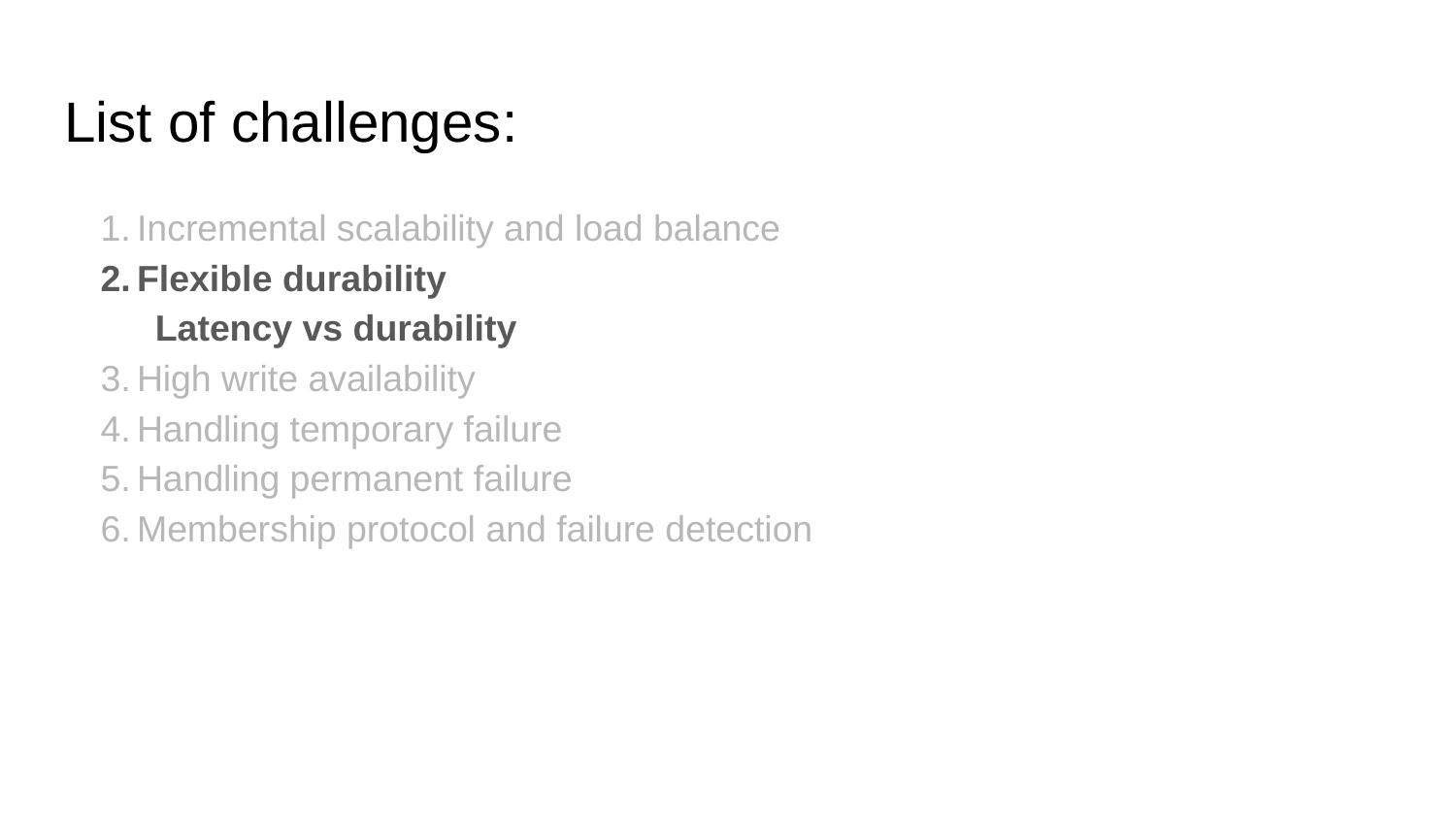

# List of challenges:
Incremental scalability and load balance
Flexible durability
Latency vs durability
High write availability
Handling temporary failure
Handling permanent failure
Membership protocol and failure detection